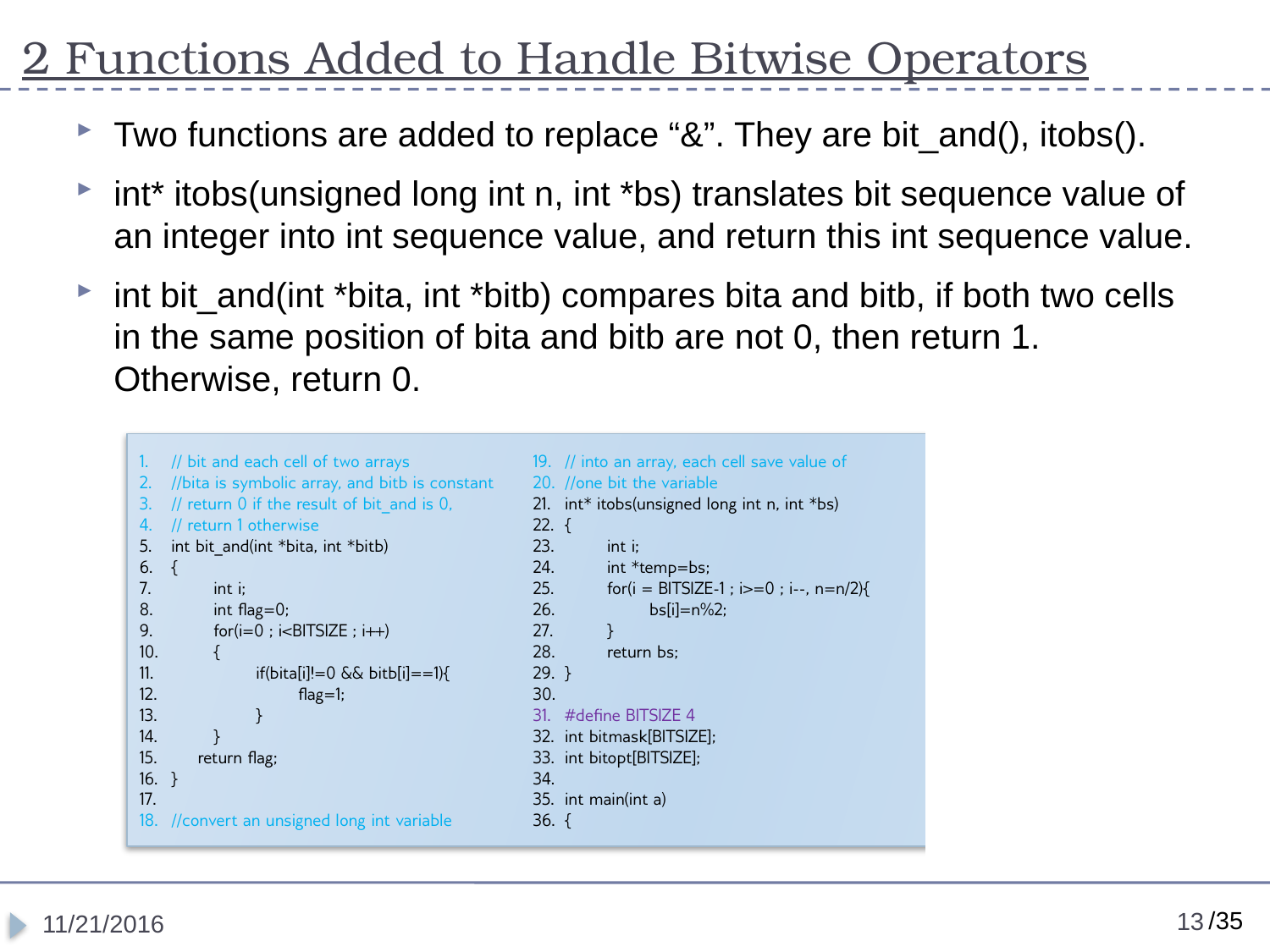

# 2 Functions Added to Handle Bitwise Operators
Two functions are added to replace “&”. They are bit_and(), itobs().
int* itobs(unsigned long int n, int *bs) translates bit sequence value of an integer into int sequence value, and return this int sequence value.
int bit_and(int *bita, int *bitb) compares bita and bitb, if both two cells in the same position of bita and bitb are not 0, then return 1. Otherwise, return 0.

// bit and each cell of two arrays
//bita is symbolic array, and bitb is constant
// return 0 if the result of bit_and is 0,
// return 1 otherwise
int bit_and(int *bita, int *bitb)
{
        int i;
        int flag=0;
        for(i=0 ; i<BITSIZE ; i++)
        {
                if(bita[i]!=0 && bitb[i]==1){
                        flag=1;
                }
        }
     return flag;
}

//convert an unsigned long int variable
// into an array, each cell save value of
//one bit the variable
int* itobs(unsigned long int n, int *bs)
{
        int i;
        int *temp=bs;
        for(i = BITSIZE-1 ; i>=0 ; i--, n=n/2){
                bs[i]=n%2;
        }
        return bs;
}

#define BITSIZE 4
int bitmask[BITSIZE];
int bitopt[BITSIZE];

int main(int a)
{
        int output;
        bitmask[0]=0;
        bitmask[1]=1;
        bitmask[2]=0;
        bitmask[3]=0;

        bitopt= itobs(a, bitopt);
        output= bit_and(bitmask, bitopt);
        printf(“%d\n”, output);
}

13
11/21/2016